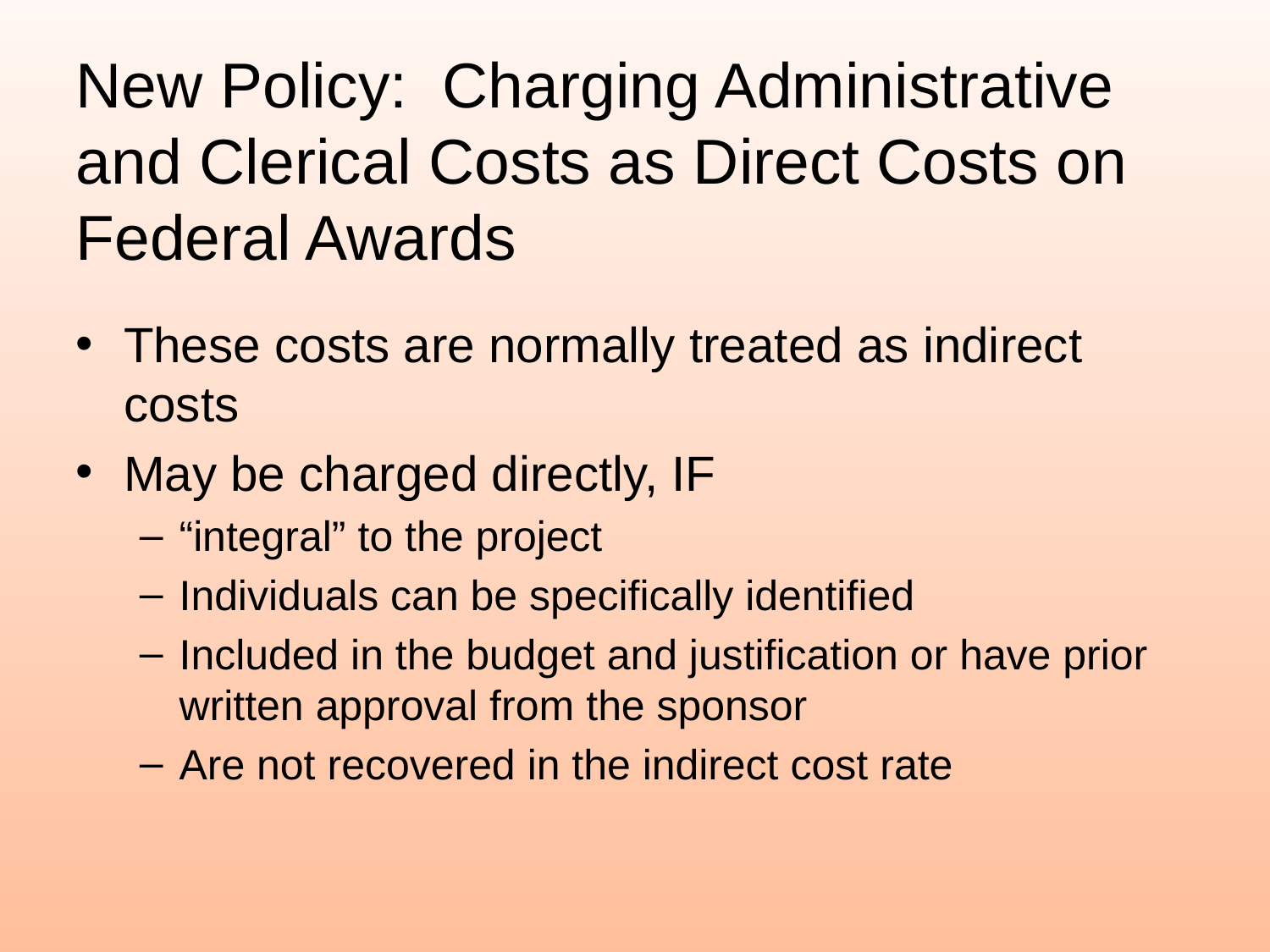

# New Policy:  Charging Administrative and Clerical Costs as Direct Costs on Federal Awards
These costs are normally treated as indirect costs
May be charged directly, IF
“integral” to the project
Individuals can be specifically identified
Included in the budget and justification or have prior written approval from the sponsor
Are not recovered in the indirect cost rate